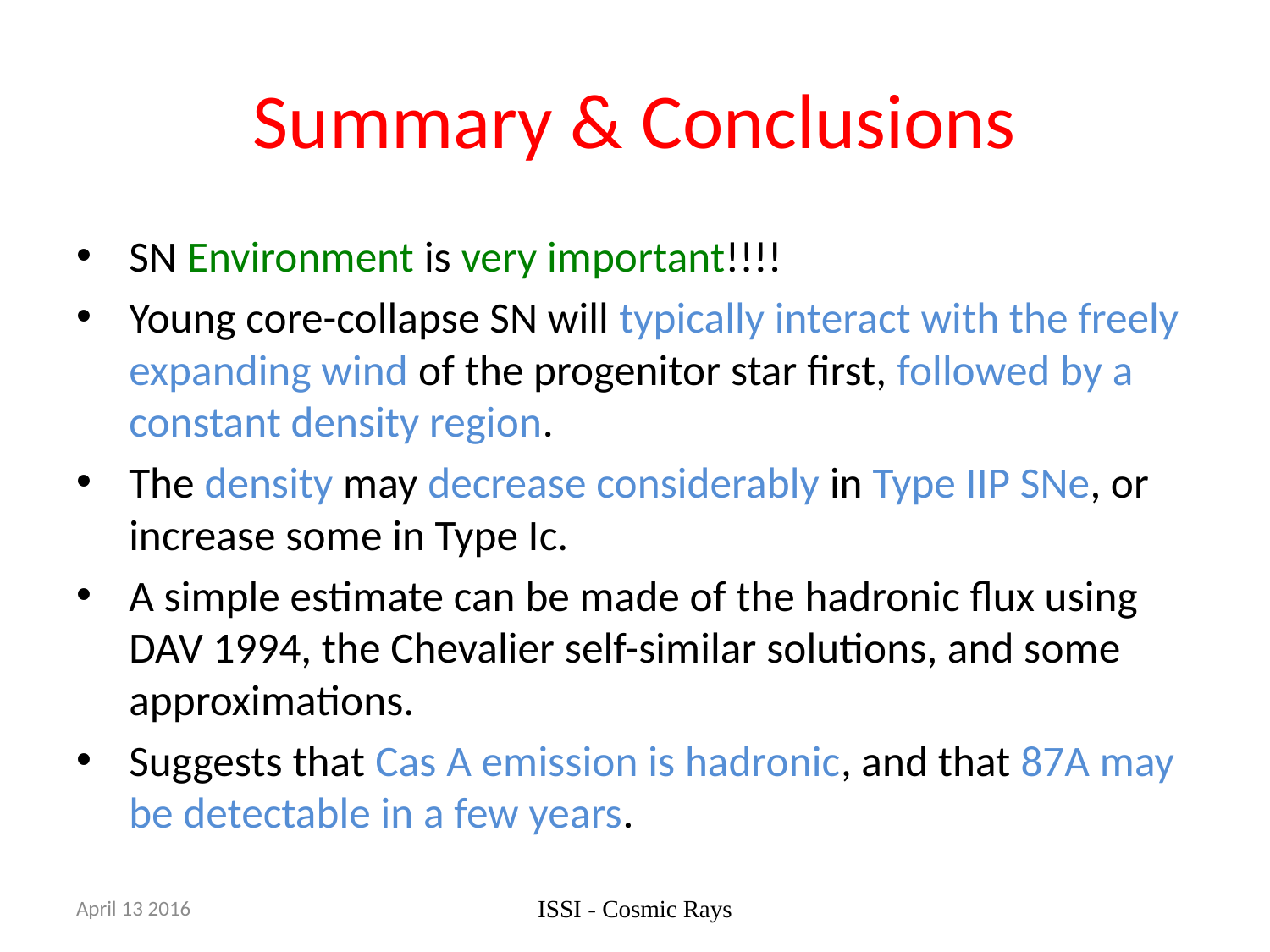

# Summary & Conclusions
SN Environment is very important!!!!
Young core-collapse SN will typically interact with the freely expanding wind of the progenitor star first, followed by a constant density region.
The density may decrease considerably in Type IIP SNe, or increase some in Type Ic.
A simple estimate can be made of the hadronic flux using DAV 1994, the Chevalier self-similar solutions, and some approximations.
Suggests that Cas A emission is hadronic, and that 87A may be detectable in a few years.

April 13 2016
ISSI - Cosmic Rays